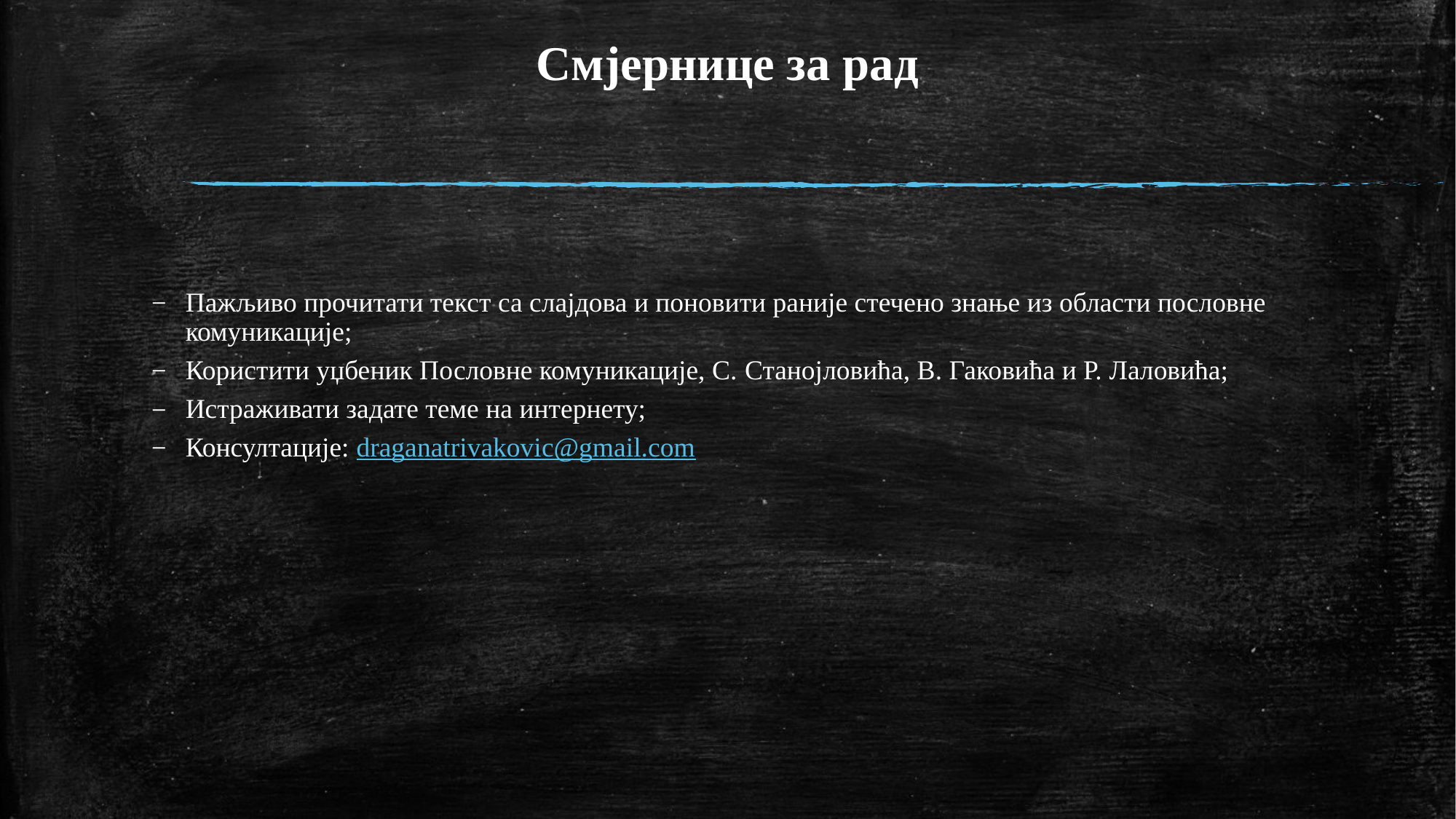

# Смјернице за рад
Пажљиво прочитати текст са слајдова и поновити раније стечено знање из области пословне комуникације;
Користити уџбеник Пословне комуникације, С. Станојловића, В. Гаковића и Р. Лаловића;
Истраживати задате теме на интернету;
Консултације: draganatrivakovic@gmail.com